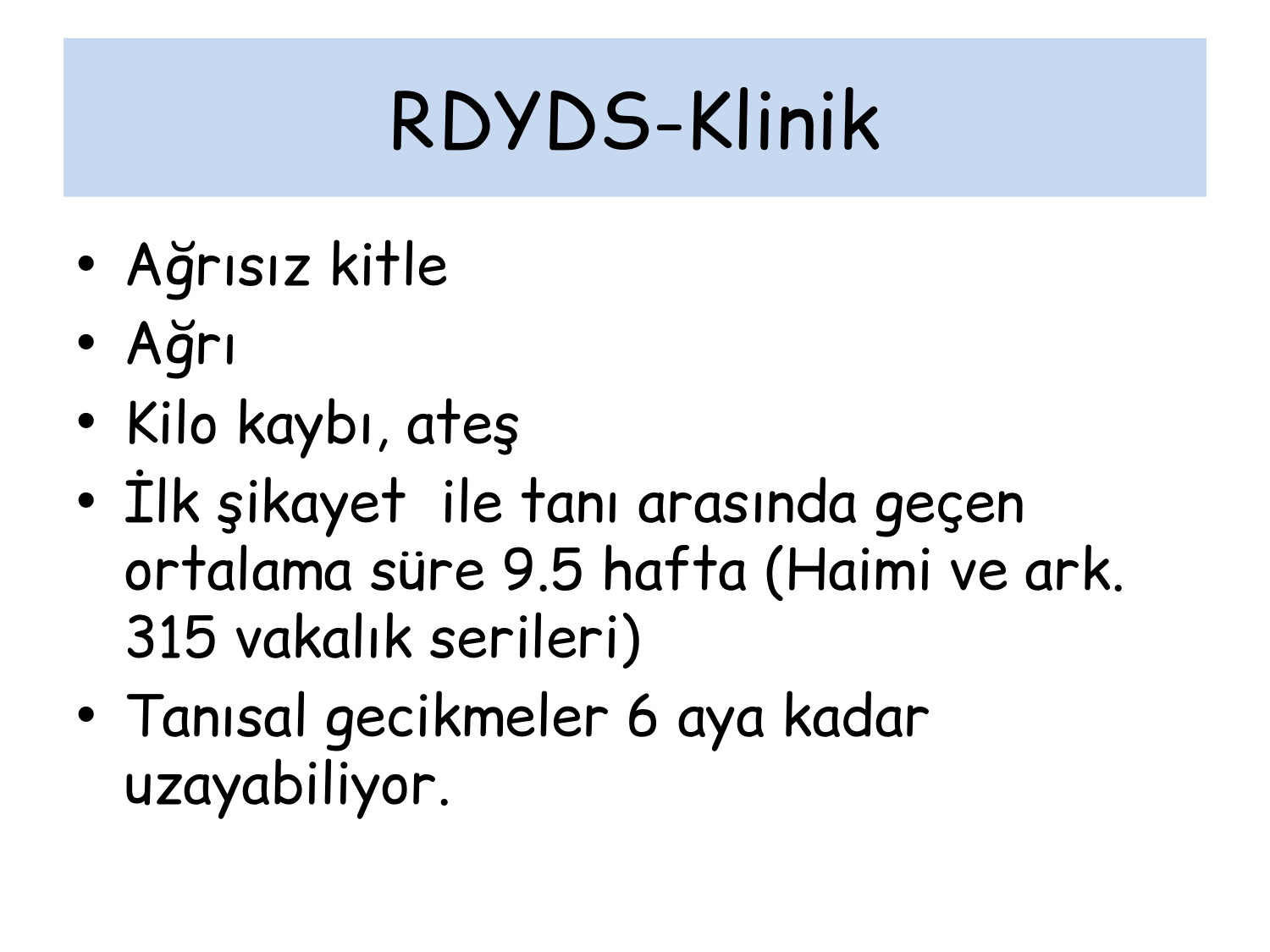

# RDYDS-Klinik
Ağrısız kitle
Ağrı
Kilo kaybı, ateş
İlk şikayet  ile tanı arasında geçen ortalama süre 9.5 hafta (Haimi ve ark. 315 vakalık serileri)
Tanısal gecikmeler 6 aya kadar uzayabiliyor.